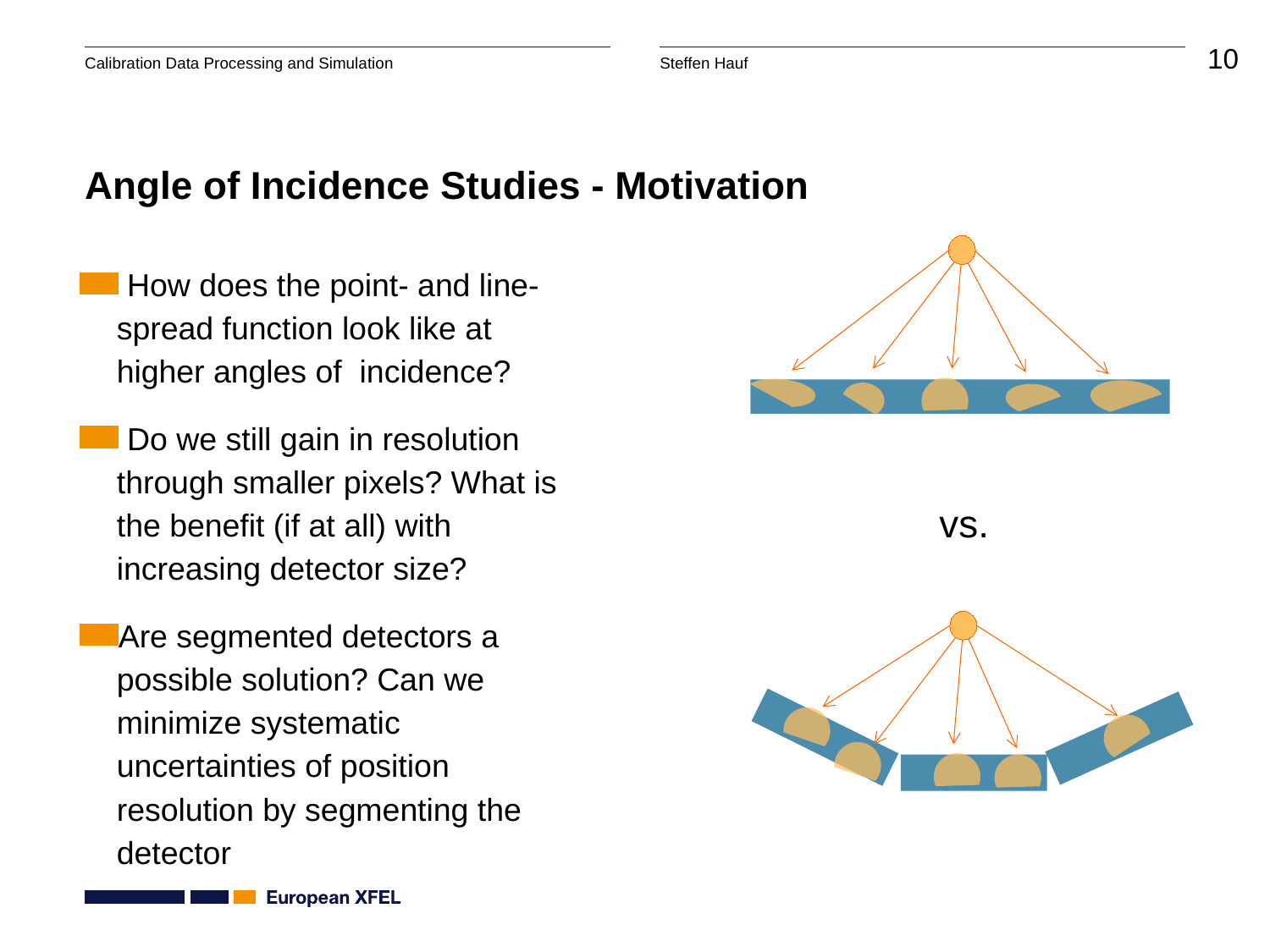

# Angle of Incidence Studies - Motivation

 How does the point- and line-spread function look like at higher angles of  incidence?
 Do we still gain in resolution through smaller pixels? What is the benefit (if at all) with increasing detector size?
Are segmented detectors a possible solution? Can we minimize systematic uncertainties of position resolution by segmenting the detector

vs.